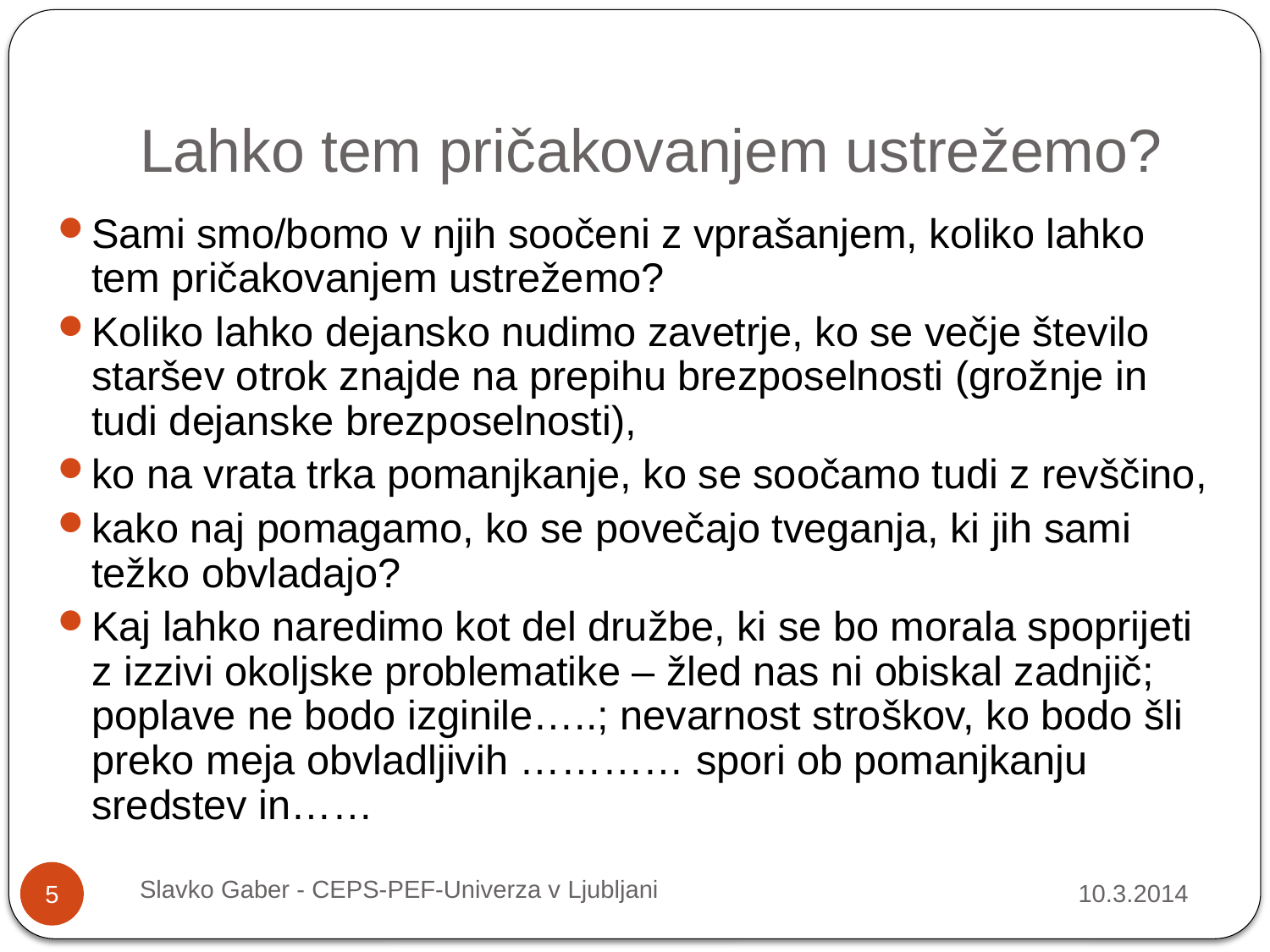

# Lahko tem pričakovanjem ustrežemo?
Sami smo/bomo v njih soočeni z vprašanjem, koliko lahko tem pričakovanjem ustrežemo?
Koliko lahko dejansko nudimo zavetrje, ko se večje število staršev otrok znajde na prepihu brezposelnosti (grožnje in tudi dejanske brezposelnosti),
ko na vrata trka pomanjkanje, ko se soočamo tudi z revščino,
kako naj pomagamo, ko se povečajo tveganja, ki jih sami težko obvladajo?
Kaj lahko naredimo kot del družbe, ki se bo morala spoprijeti z izzivi okoljske problematike – žled nas ni obiskal zadnjič; poplave ne bodo izginile…..; nevarnost stroškov, ko bodo šli preko meja obvladljivih ………… spori ob pomanjkanju sredstev in……

Slavko Gaber - CEPS-PEF-Univerza v Ljubljani
10.3.2014
5